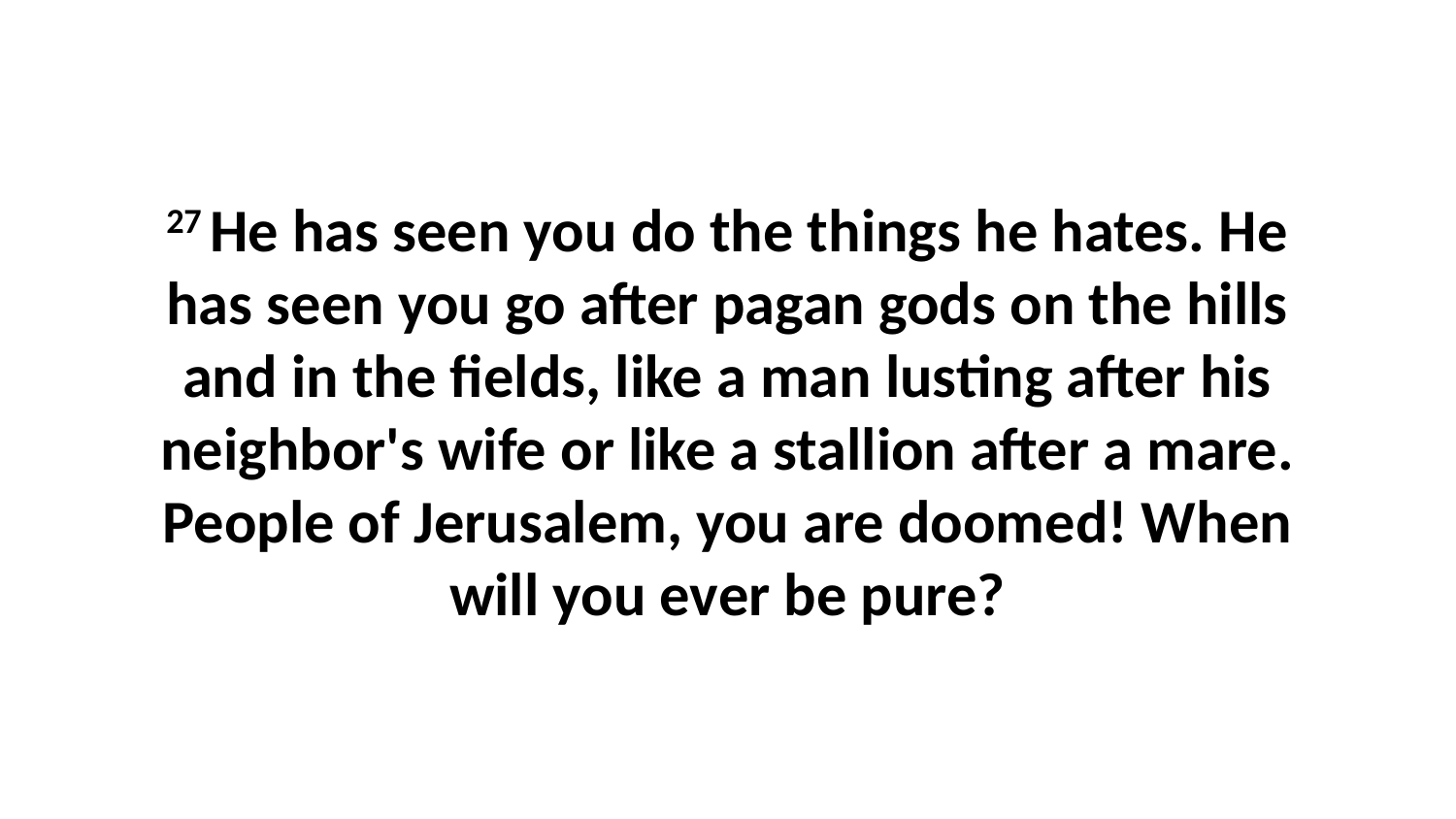

27 He has seen you do the things he hates. He has seen you go after pagan gods on the hills and in the fields, like a man lusting after his neighbor's wife or like a stallion after a mare. People of Jerusalem, you are doomed! When will you ever be pure?